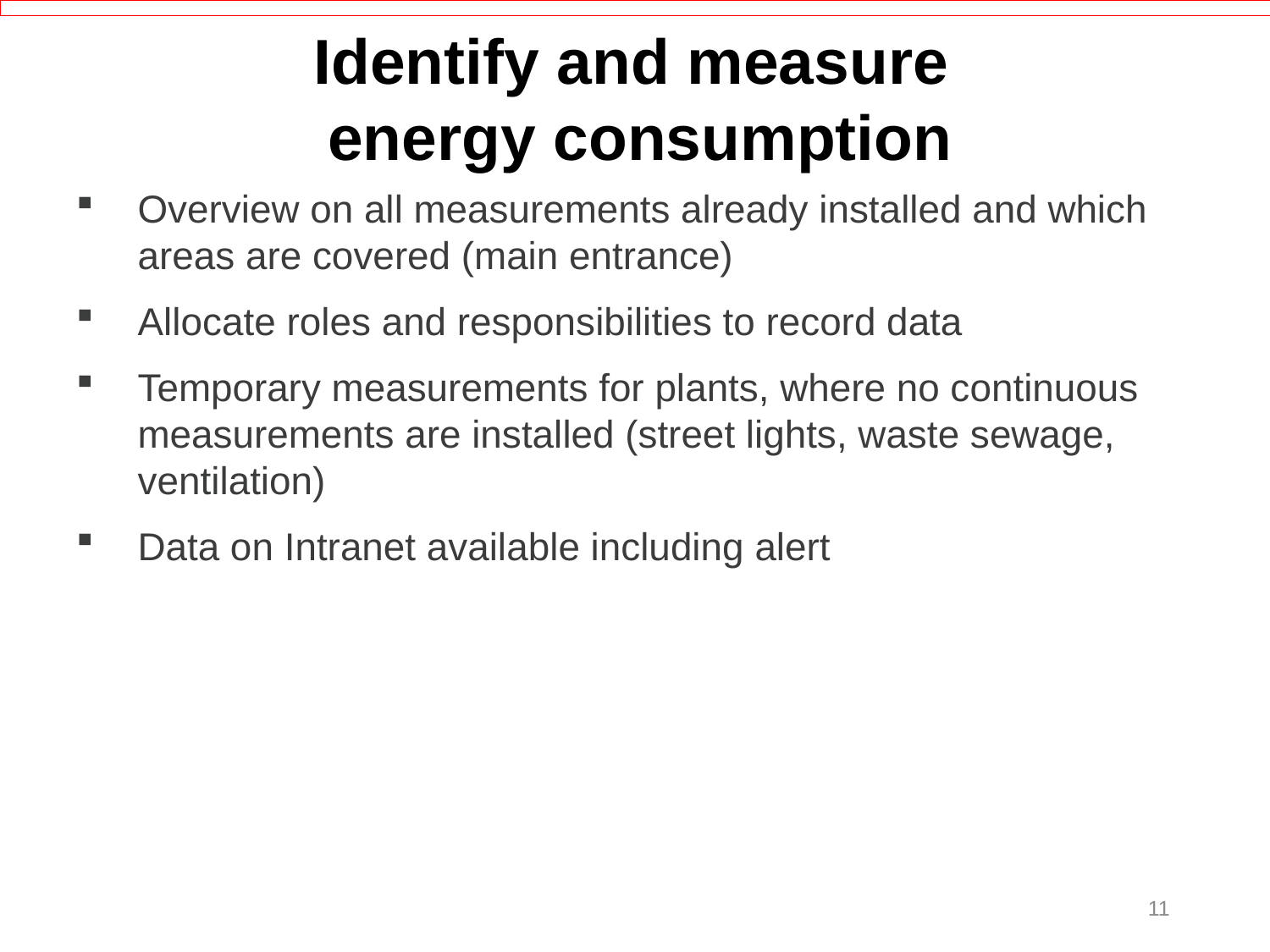

Identify and measure
energy consumption
Overview on all measurements already installed and which areas are covered (main entrance)
Allocate roles and responsibilities to record data
Temporary measurements for plants, where no continuous measurements are installed (street lights, waste sewage, ventilation)
Data on Intranet available including alert

11